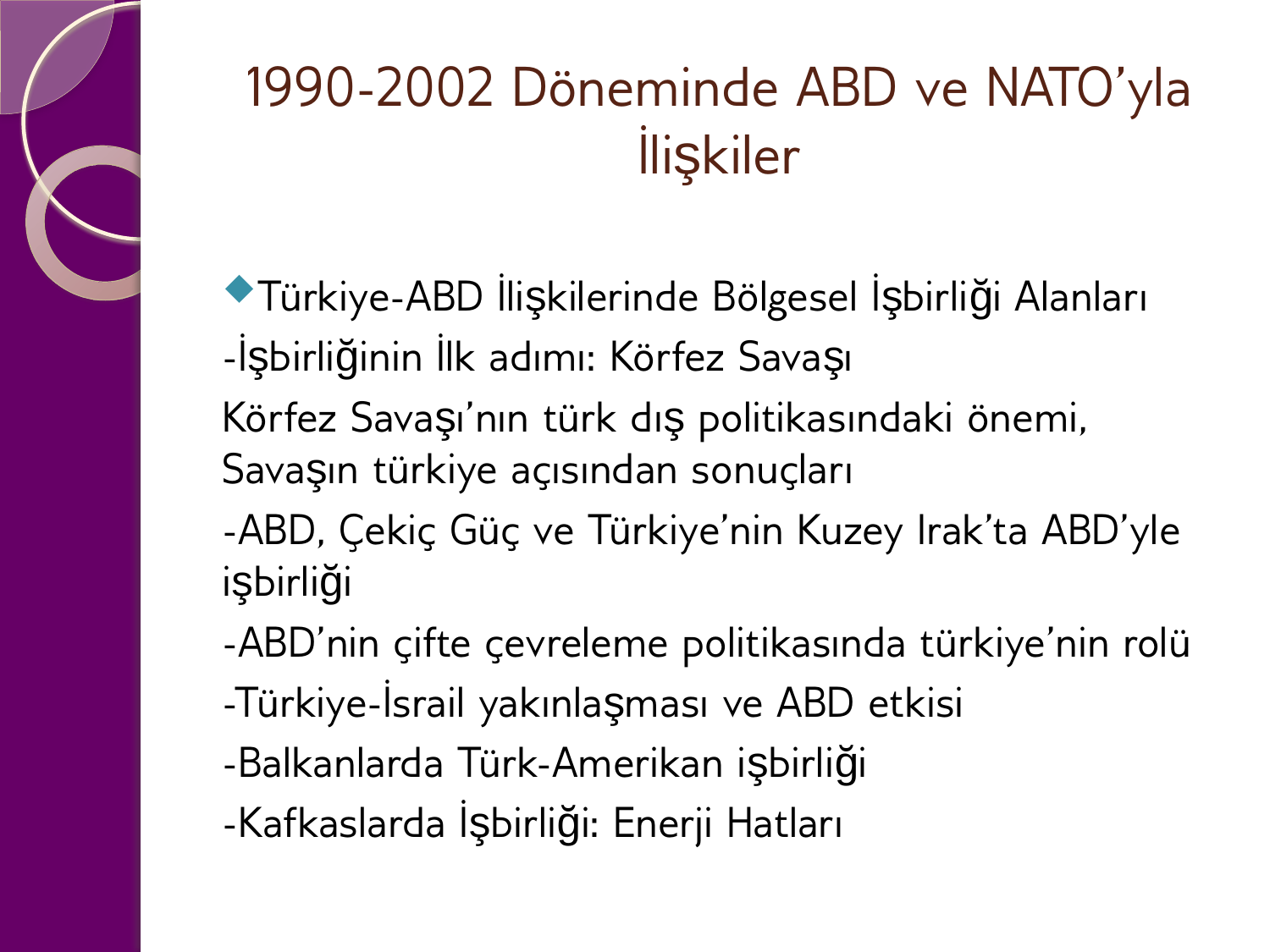

# 1990-2002 Döneminde ABD ve NATO’yla İlişkiler

Türkiye-ABD İlişkilerinde Bölgesel İşbirliği Alanları
-İşbirliğinin İlk adımı: Körfez Savaşı
Körfez Savaşı’nın türk dış politikasındaki önemi, Savaşın türkiye açısından sonuçları
-ABD, Çekiç Güç ve Türkiye’nin Kuzey Irak’ta ABD’yle işbirliği
-ABD’nin çifte çevreleme politikasında türkiye’nin rolü
-Türkiye-İsrail yakınlaşması ve ABD etkisi
-Balkanlarda Türk-Amerikan işbirliği
-Kafkaslarda İşbirliği: Enerji Hatları